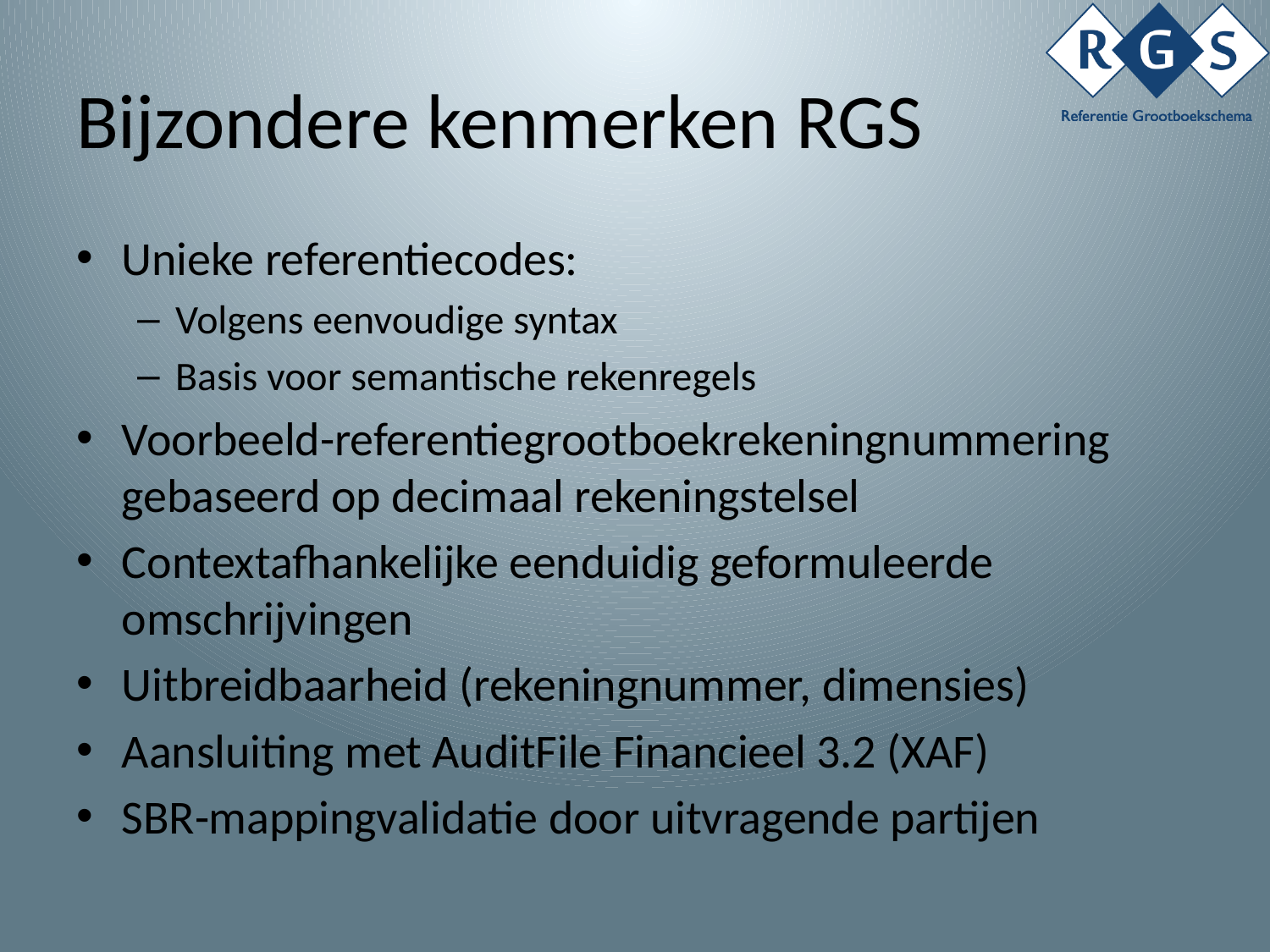

# Bijzondere kenmerken RGS
Unieke referentiecodes:
Volgens eenvoudige syntax
Basis voor semantische rekenregels
Voorbeeld-referentiegrootboekrekeningnummering
gebaseerd op decimaal rekeningstelsel
Contextafhankelijke eenduidig geformuleerde omschrijvingen
Uitbreidbaarheid (rekeningnummer, dimensies)
Aansluiting met AuditFile Financieel 3.2 (XAF)
SBR-mappingvalidatie door uitvragende partijen